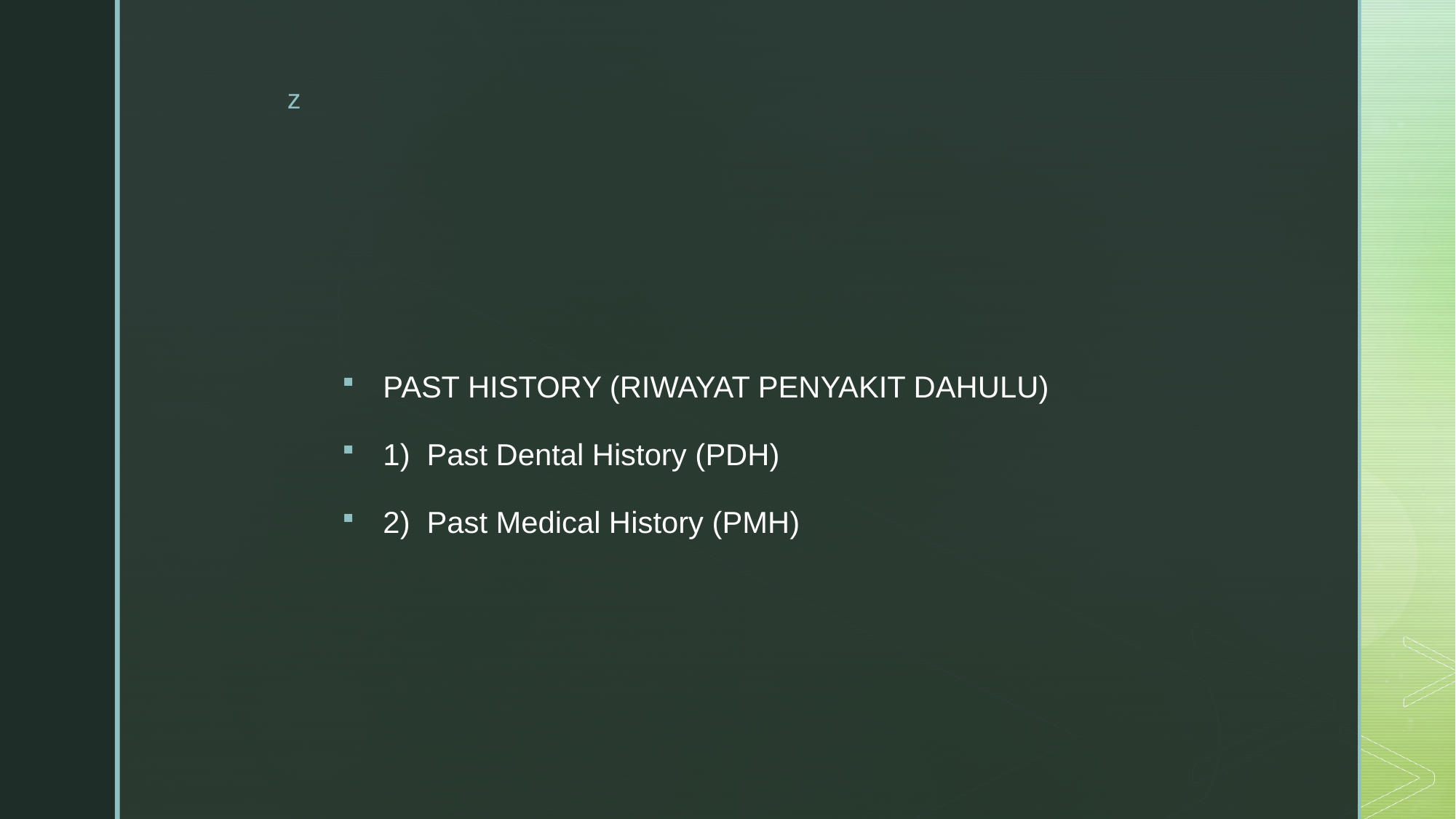

#
PAST HISTORY (RIWAYAT PENYAKIT DAHULU)
1)  Past Dental History (PDH)
2)  Past Medical History (PMH)